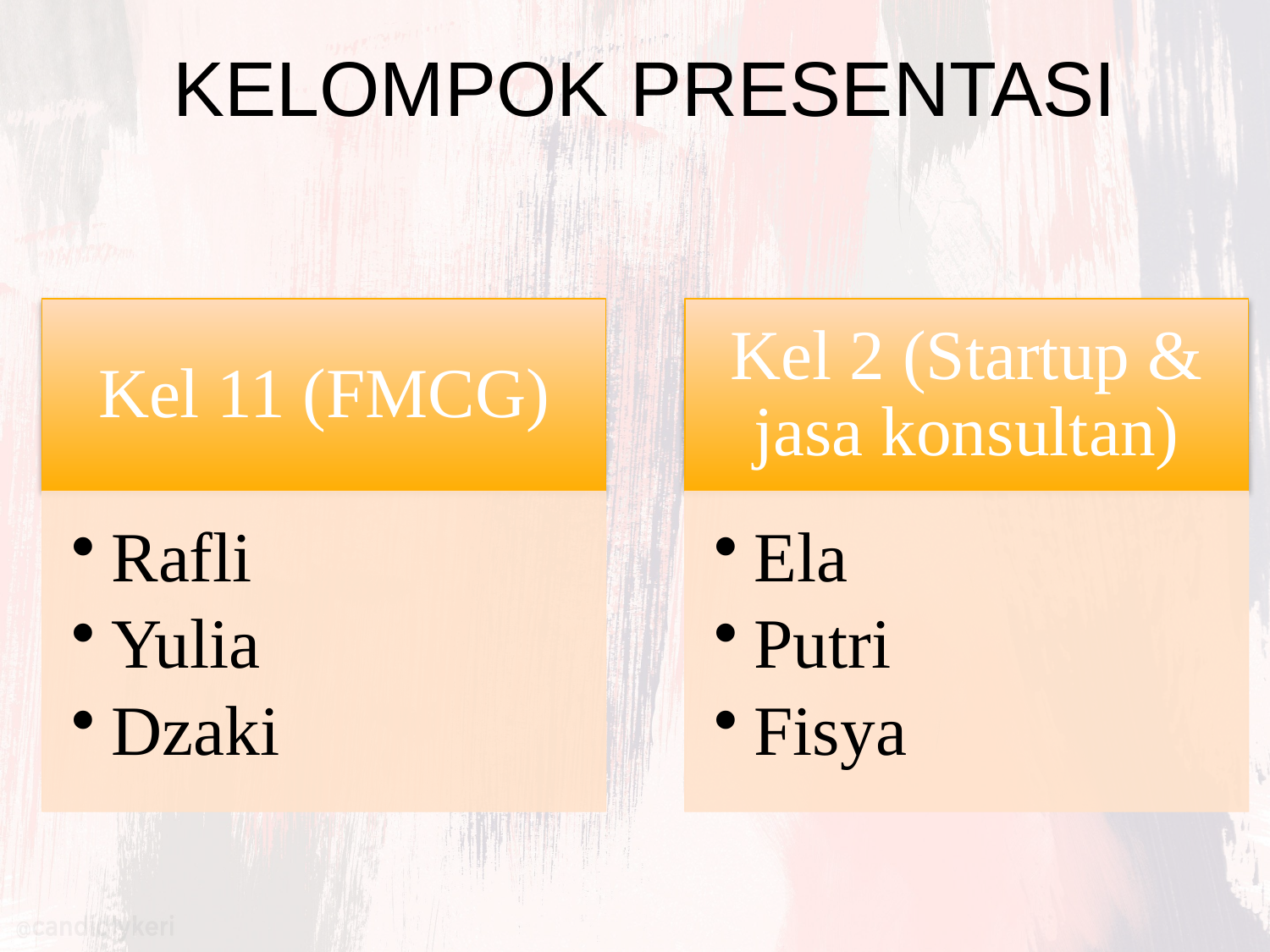

# KELOMPOK PRESENTASI
Kel 11 (FMCG)
Rafli
Yulia
Dzaki
Kel 2 (Startup & jasa konsultan)
Ela
Putri
Fisya